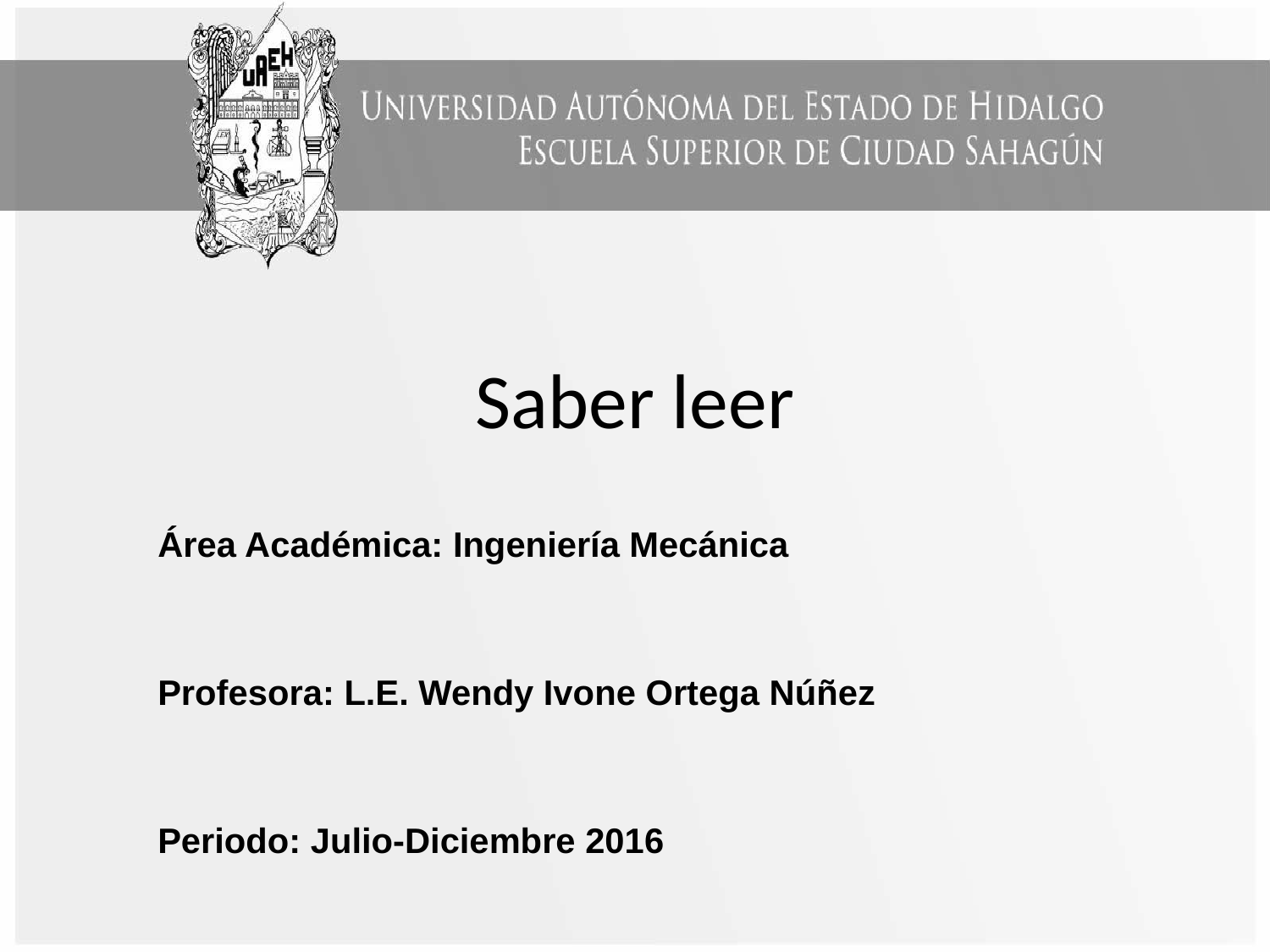

# Saber leer
Área Académica: Ingeniería Mecánica

Profesora: L.E. Wendy Ivone Ortega Núñez

Periodo: Julio-Diciembre 2016